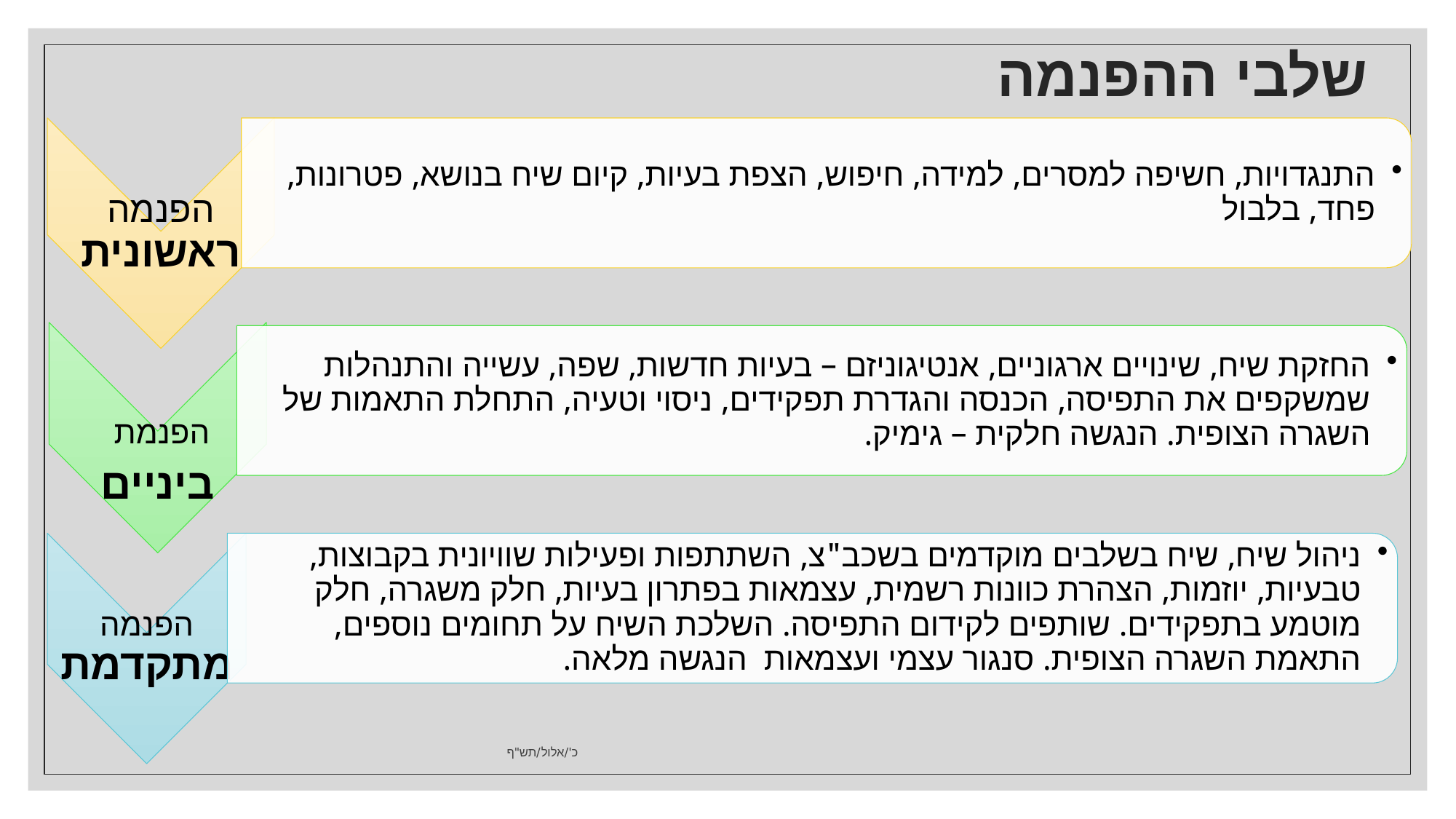

# שלבי ההפנמה
הפנמה ראשונית
התנגדויות, חשיפה למסרים, למידה, חיפוש, הצפת בעיות, קיום שיח בנושא, פטרונות, פחד, בלבול

הפנמת
ביניים
החזקת שיח, שינויים ארגוניים, אנטיגוניזם – בעיות חדשות, שפה, עשייה והתנהלות שמשקפים את התפיסה, הכנסה והגדרת תפקידים, ניסוי וטעיה, התחלת התאמות של השגרה הצופית. הנגשה חלקית – גימיק.
הפנמה מתקדמת
ניהול שיח, שיח בשלבים מוקדמים בשכב"צ, השתתפות ופעילות שוויונית בקבוצות, טבעיות, יוזמות, הצהרת כוונות רשמית, עצמאות בפתרון בעיות, חלק משגרה, חלק מוטמע בתפקידים. שותפים לקידום התפיסה. השלכת השיח על תחומים נוספים, התאמת השגרה הצופית. סנגור עצמי ועצמאות  הנגשה מלאה.
כ'/אלול/תש"ף